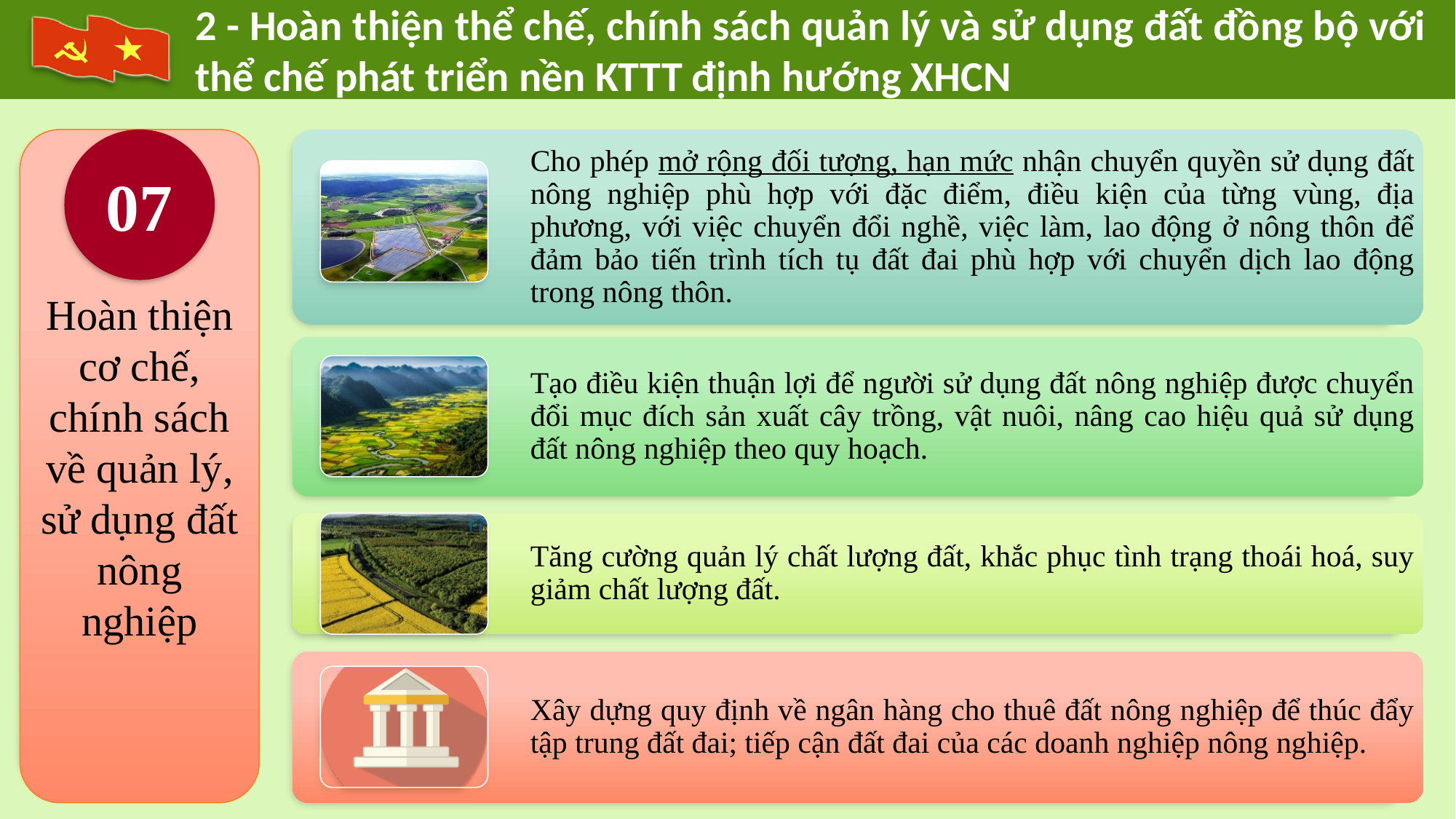

2 - Hoàn thiện thể chế, chính sách quản lý và sử dụng đất đồng bộ với thể chế phát triển nền KTTT định hướng XHCN
Hoàn thiện cơ chế, chính sách về quản lý, sử dụng đất nông nghiệp
07
Cho phép mở rộng đối tượng, hạn mức nhận chuyển quyền sử dụng đất nông nghiệp phù hợp với đặc điểm, điều kiện của từng vùng, địa phương, với việc chuyển đổi nghề, việc làm, lao động ở nông thôn để đảm bảo tiến trình tích tụ đất đai phù hợp với chuyển dịch lao động trong nông thôn.

Tạo điều kiện thuận lợi để người sử dụng đất nông nghiệp được chuyển đổi mục đích sản xuất cây trồng, vật nuôi, nâng cao hiệu quả sử dụng đất nông nghiệp theo quy hoạch.

Tăng cường quản lý chất lượng đất, khắc phục tình trạng thoái hoá, suy giảm chất lượng đất.
Xây dựng quy định về ngân hàng cho thuê đất nông nghiệp để thúc đẩy tập trung đất đai; tiếp cận đất đai của các doanh nghiệp nông nghiệp.